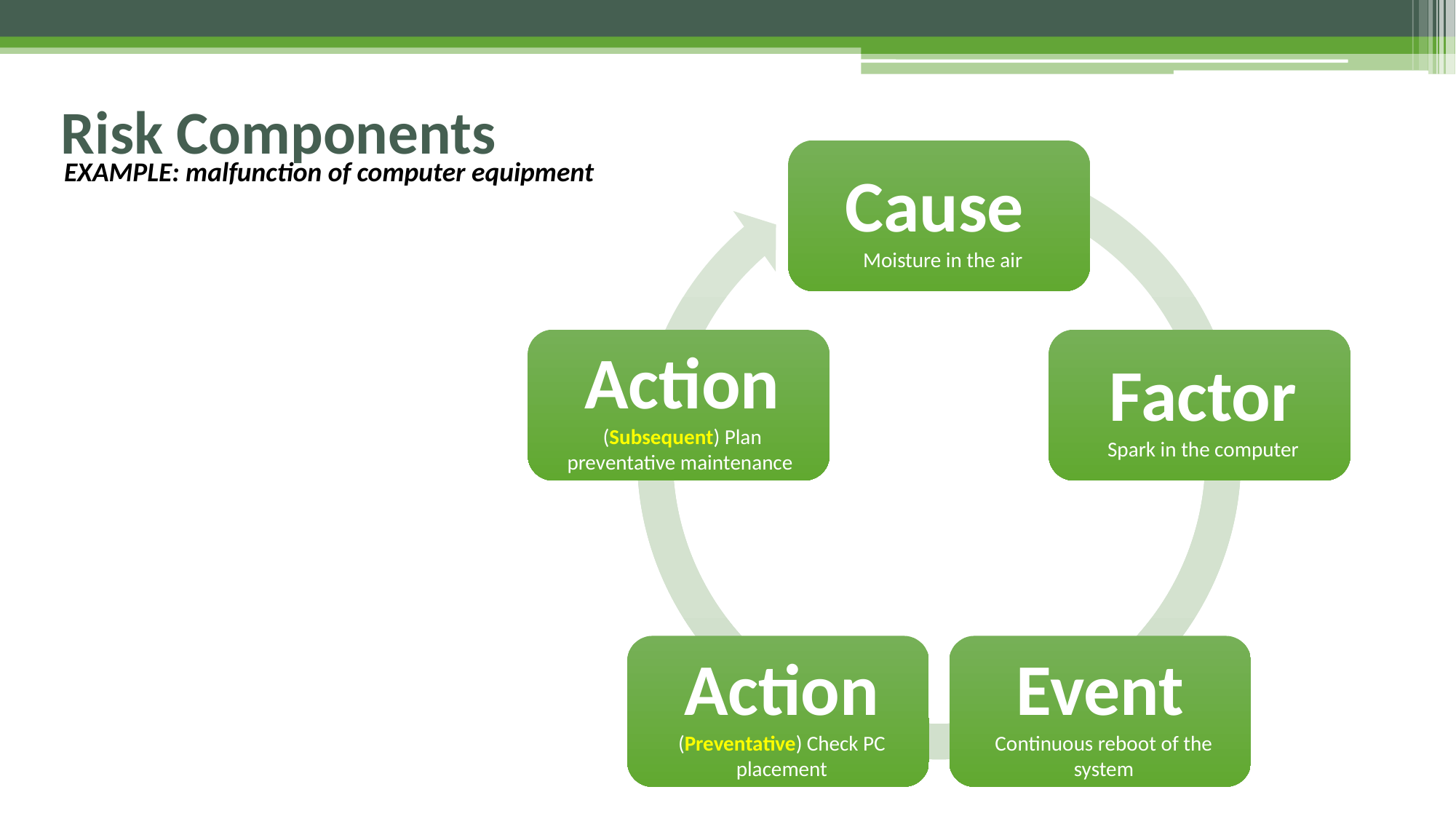

# Risk Components
Cause
Moisture in the air
Factor
Spark in the computer
Event
Continuous reboot of the system
Action
(Preventative) Check PC placement
Action
(Subsequent) Plan preventative maintenance
EXAMPLE: malfunction of computer equipment